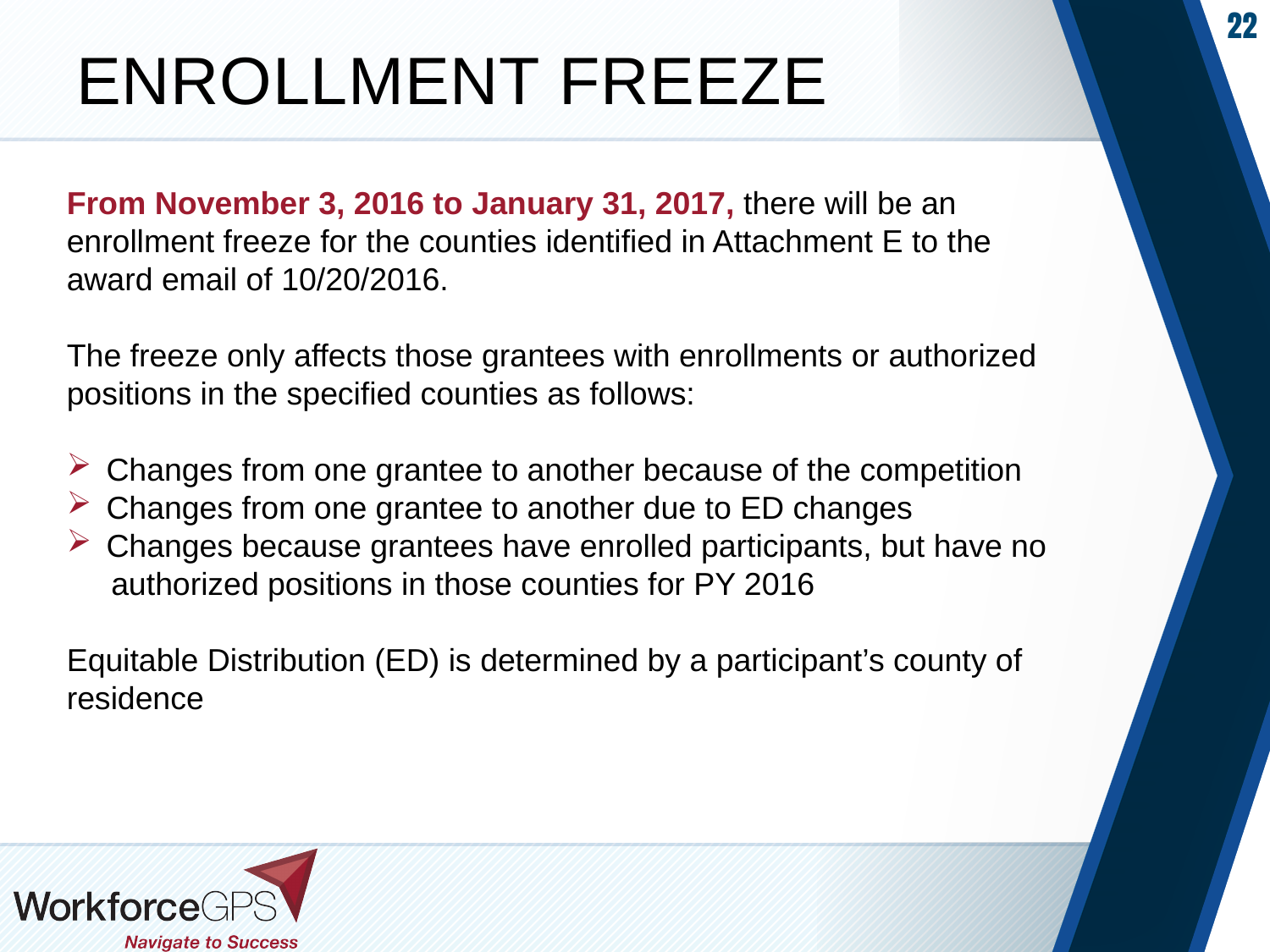

# Enrollment freeze
From November 3, 2016 to January 31, 2017, there will be an enrollment freeze for the counties identified in Attachment E to the
award email of 10/20/2016.

The freeze only affects those grantees with enrollments or authorized
positions in the specified counties as follows:

Changes from one grantee to another because of the competition
Changes from one grantee to another due to ED changes
Changes because grantees have enrolled participants, but have no
     authorized positions in those counties for PY 2016

Equitable Distribution (ED) is determined by a participant’s county of
residence